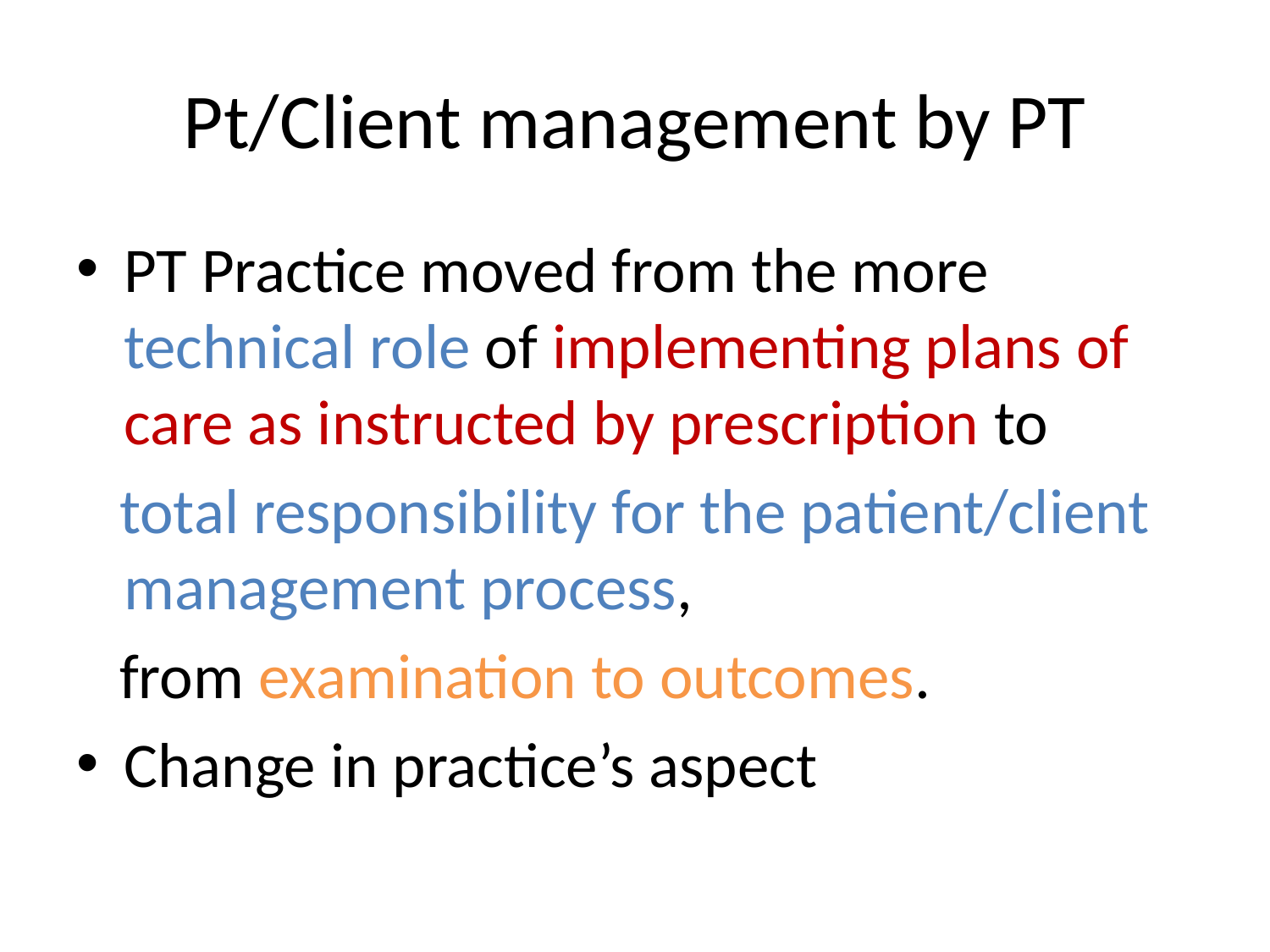

# Pt/Client management by PT
PT Practice moved from the more technical role of implementing plans of care as instructed by prescription to
   total responsibility for the patient/client management process,
   from examination to outcomes.
Change in practice’s aspect